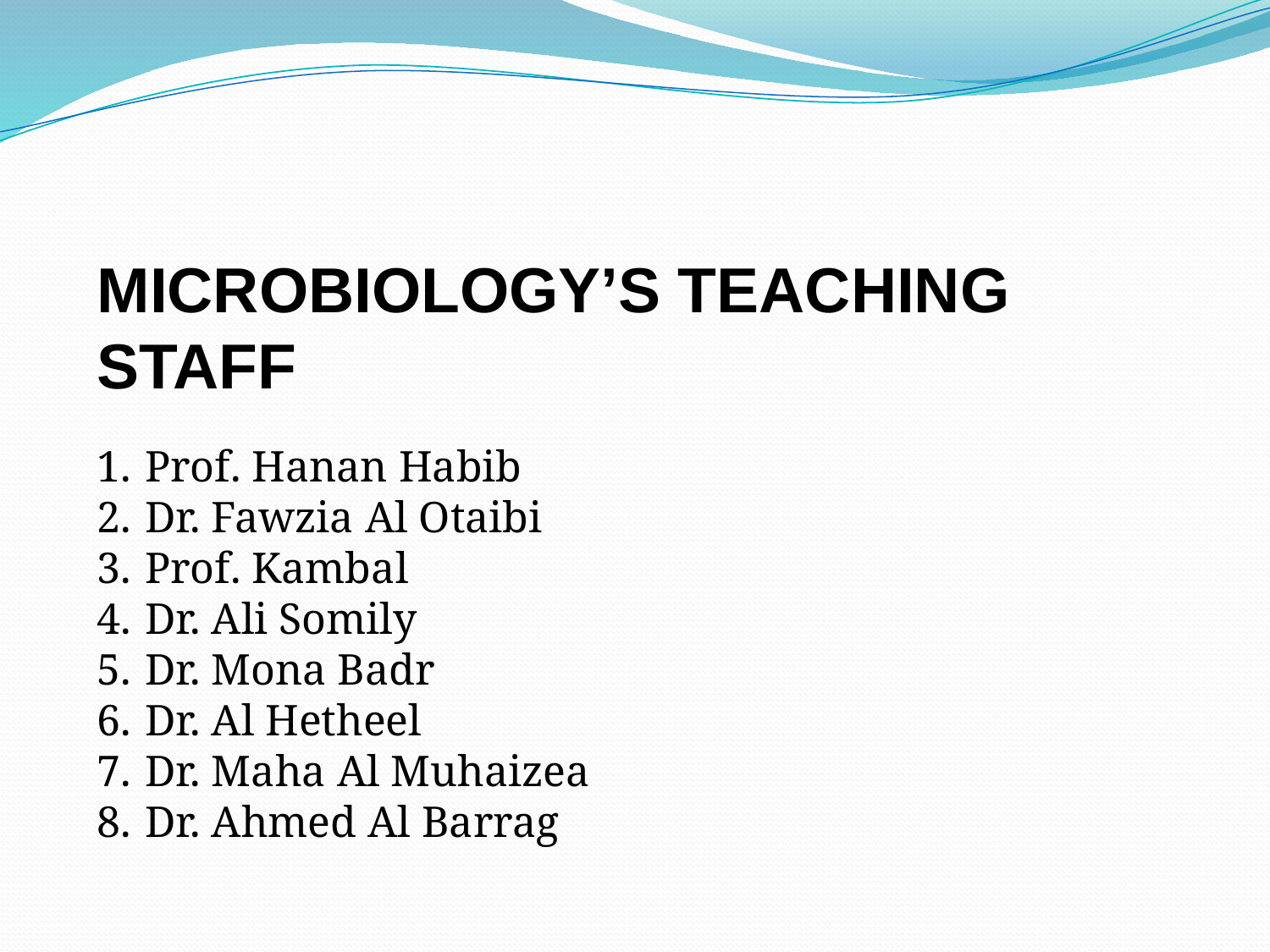

microbiology’S Teaching staff

Prof. Hanan Habib
Dr. Fawzia Al Otaibi
Prof. Kambal
Dr. Ali Somily
Dr. Mona Badr
Dr. Al Hetheel
Dr. Maha Al Muhaizea
Dr. Ahmed Al Barrag